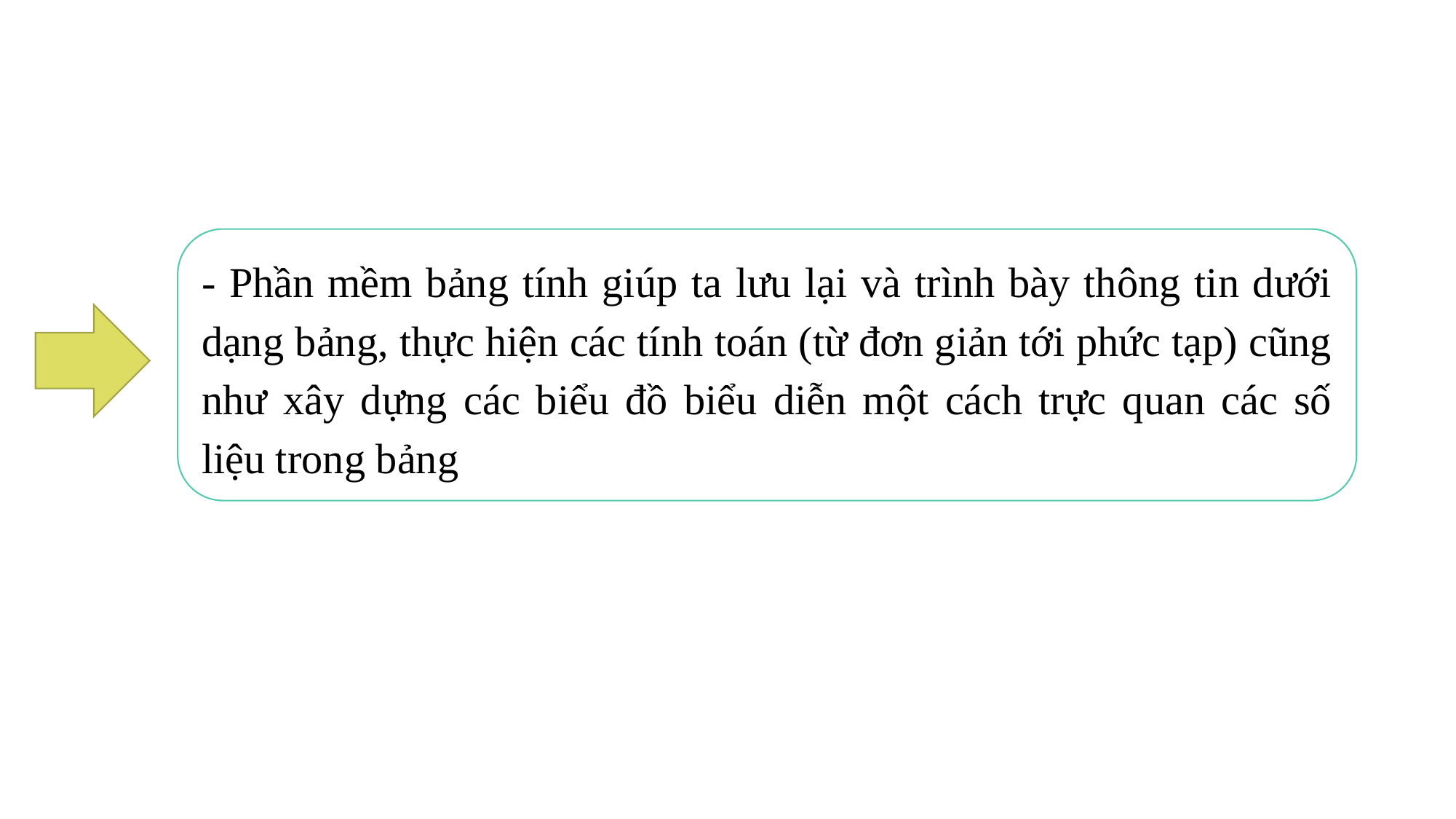

- Phần mềm bảng tính giúp ta lưu lại và trình bày thông tin dưới dạng bảng, thực hiện các tính toán (từ đơn giản tới phức tạp) cũng như xây dựng các biểu đồ biểu diễn một cách trực quan các số liệu trong bảng